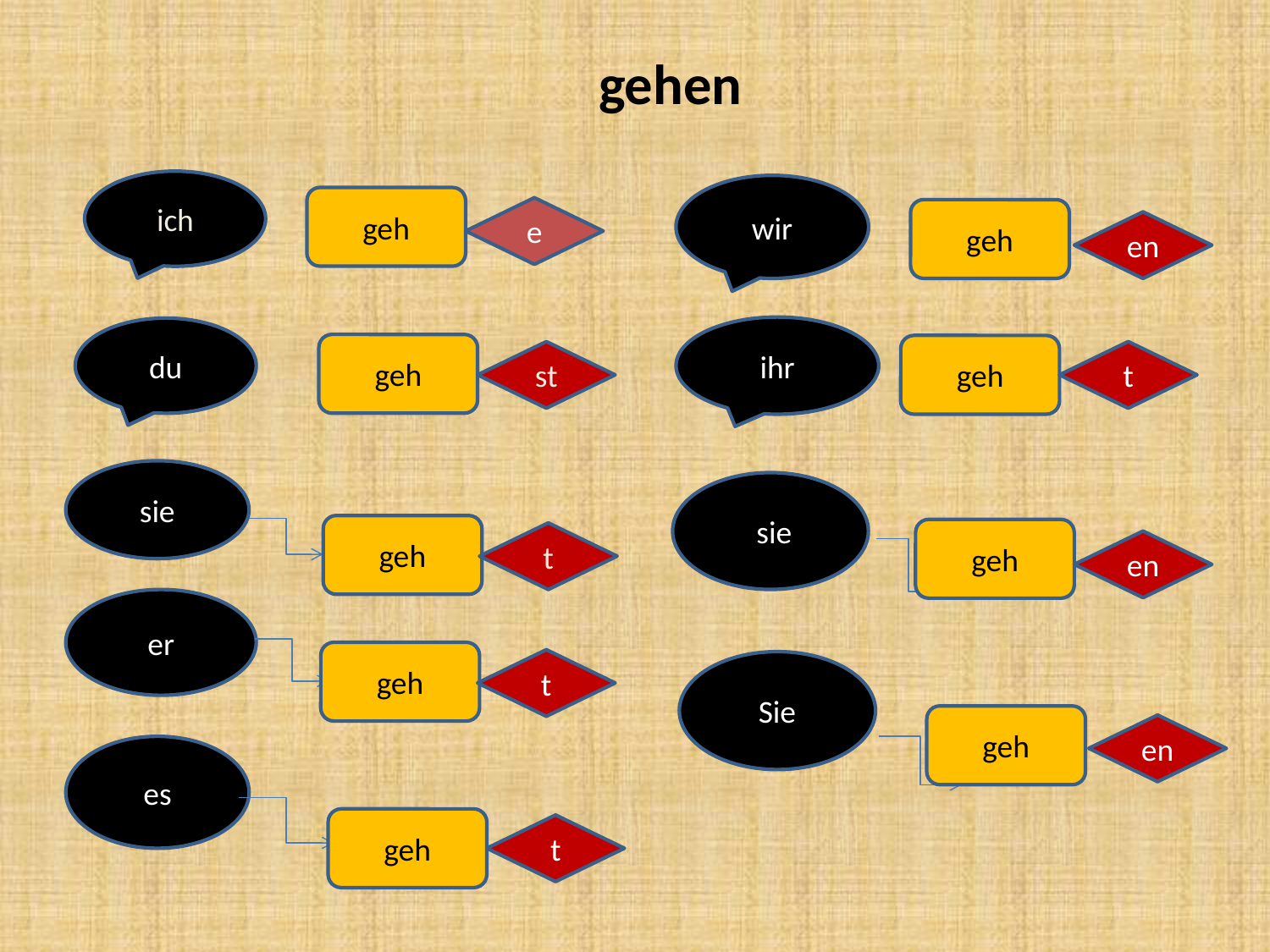

gehen
ich
wir
geh
e
geh
en
ihr
du
geh
geh
st
t
sie
 sie
geh
geh
t
en
er
geh
t
Sie
geh
en
es
geh
t